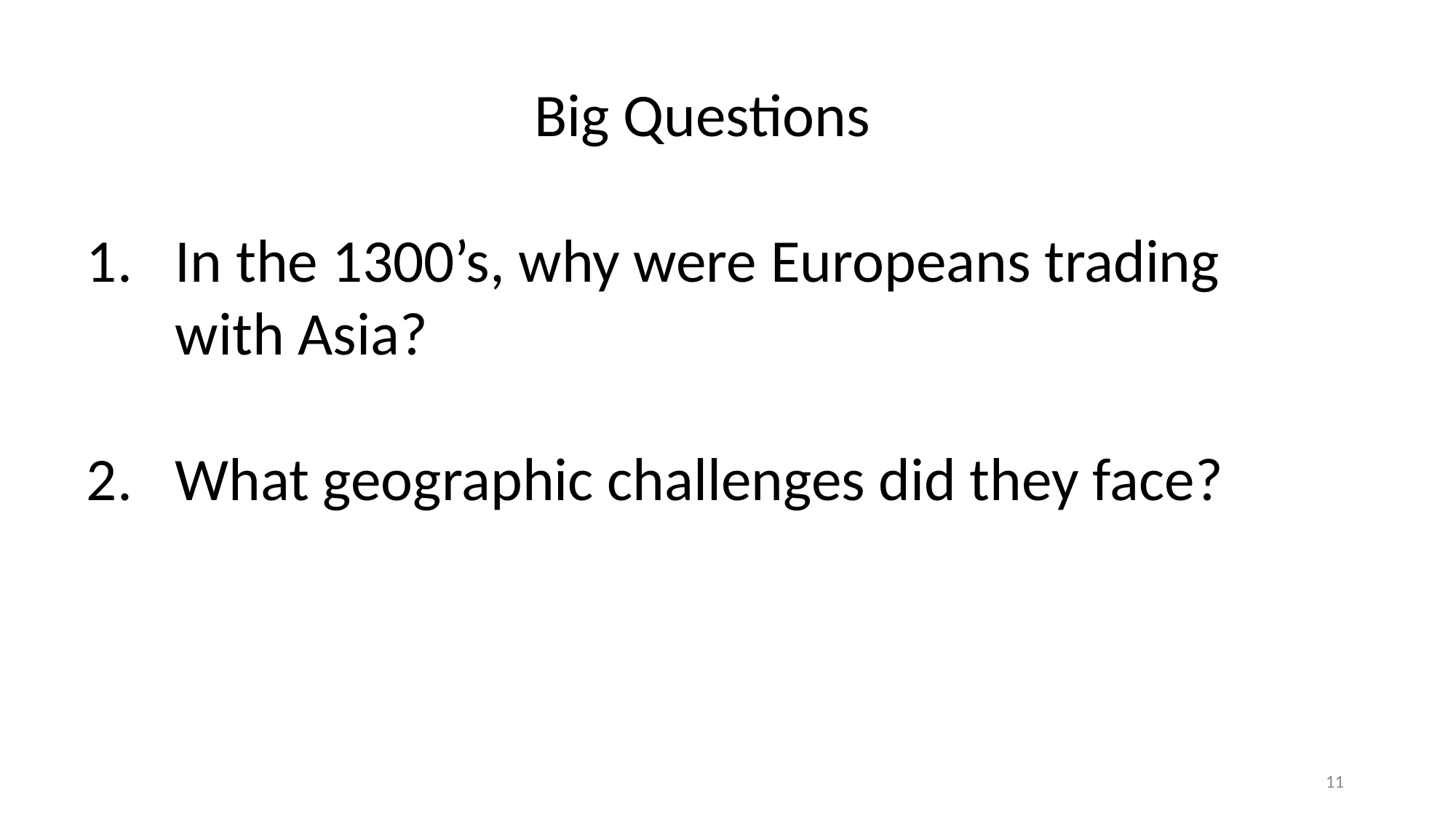

Big Questions

In the 1300’s, why were Europeans trading with Asia?

What geographic challenges did they face?

11